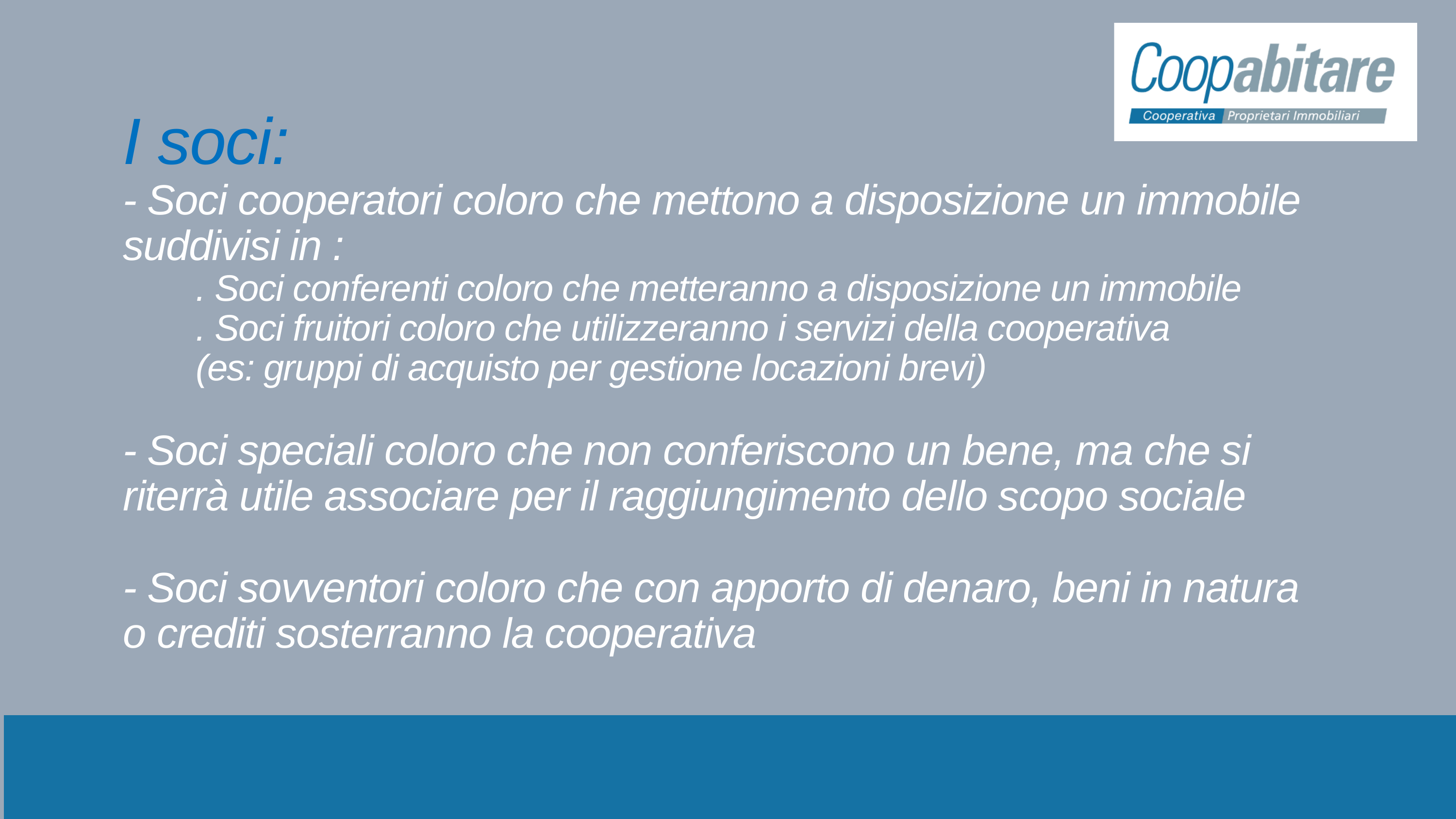

I soci:
- Soci cooperatori coloro che mettono a disposizione un immobile suddivisi in :
	. Soci conferenti coloro che metteranno a disposizione un immobile
	. Soci fruitori coloro che utilizzeranno i servizi della cooperativa
 	(es: gruppi di acquisto per gestione locazioni brevi)

- Soci speciali coloro che non conferiscono un bene, ma che si riterrà utile associare per il raggiungimento dello scopo sociale

- Soci sovventori coloro che con apporto di denaro, beni in natura o crediti sosterranno la cooperativa